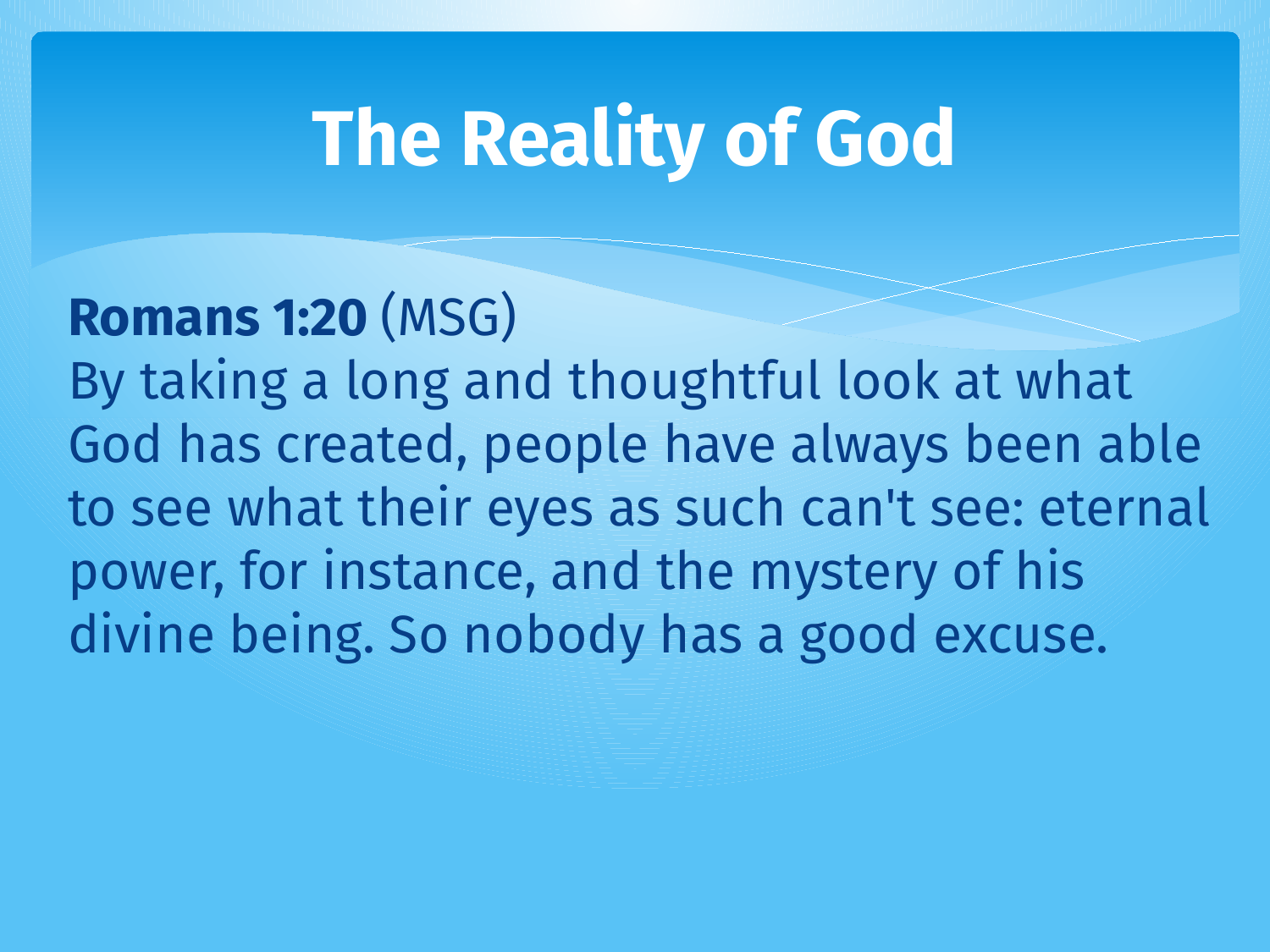

# The Reality of God
Romans 1:20 (MSG)
By taking a long and thoughtful look at what God has created, people have always been able to see what their eyes as such can't see: eternal power, for instance, and the mystery of his divine being. So nobody has a good excuse.